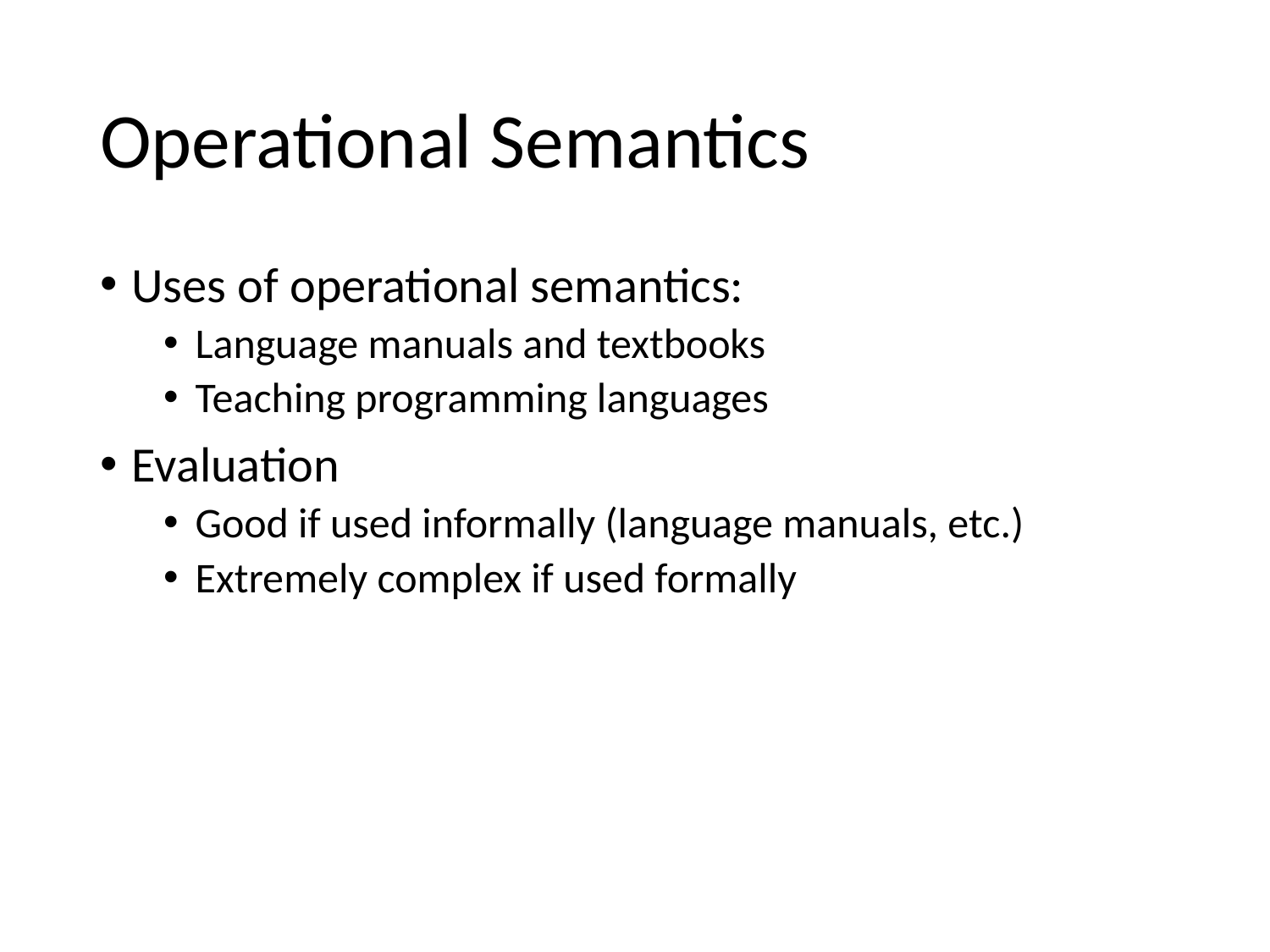

# Operational Semantics
Uses of operational semantics:
Language manuals and textbooks
Teaching programming languages
Evaluation
Good if used informally (language manuals, etc.)
Extremely complex if used formally